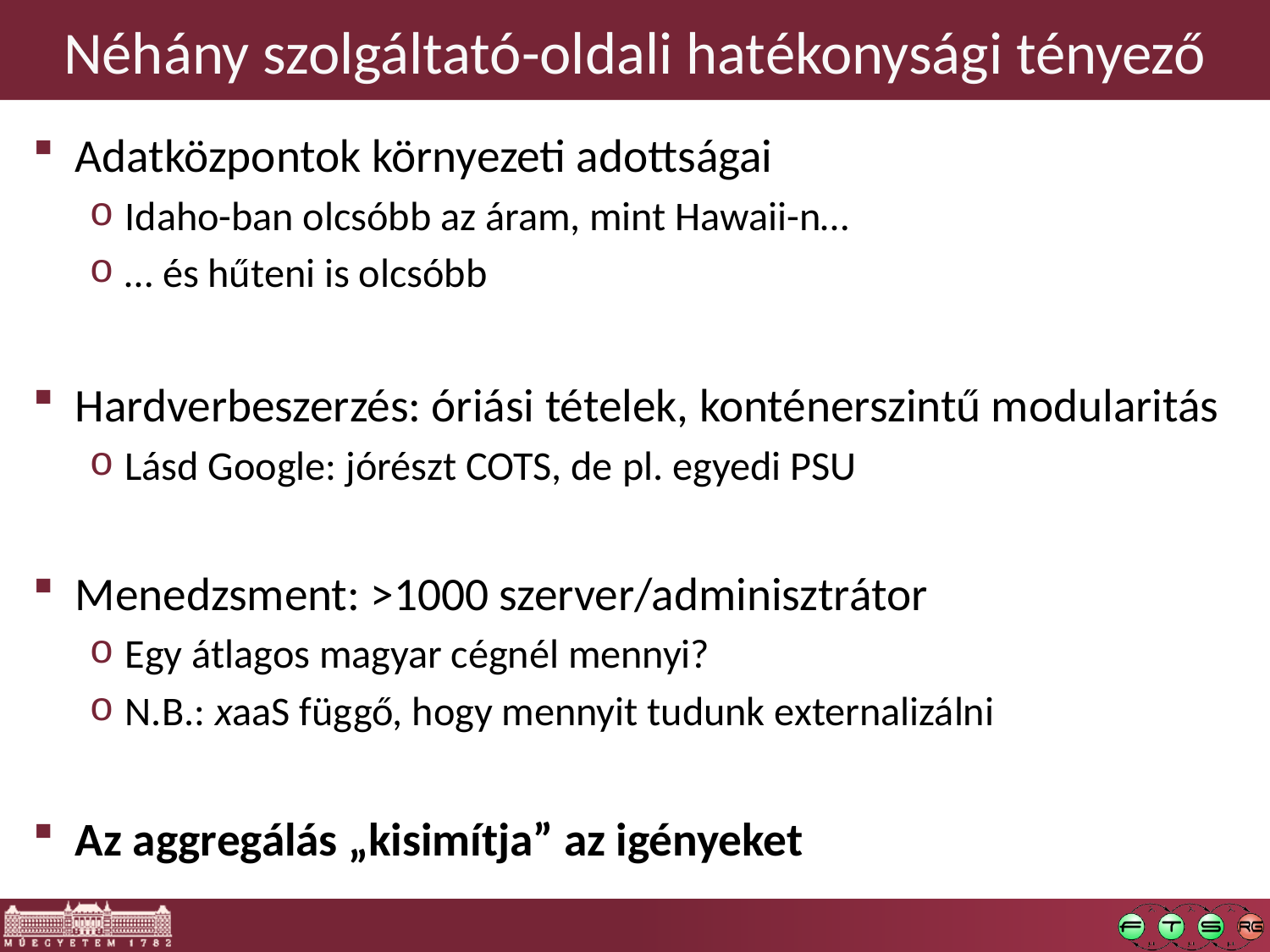

# Néhány szolgáltató-oldali hatékonysági tényező
Adatközpontok környezeti adottságai
Idaho-ban olcsóbb az áram, mint Hawaii-n…
… és hűteni is olcsóbb

Hardverbeszerzés: óriási tételek, konténerszintű modularitás
Lásd Google: jórészt COTS, de pl. egyedi PSU

Menedzsment: >1000 szerver/adminisztrátor
Egy átlagos magyar cégnél mennyi?
N.B.: xaaS függő, hogy mennyit tudunk externalizálni

Az aggregálás „kisimítja” az igényeket